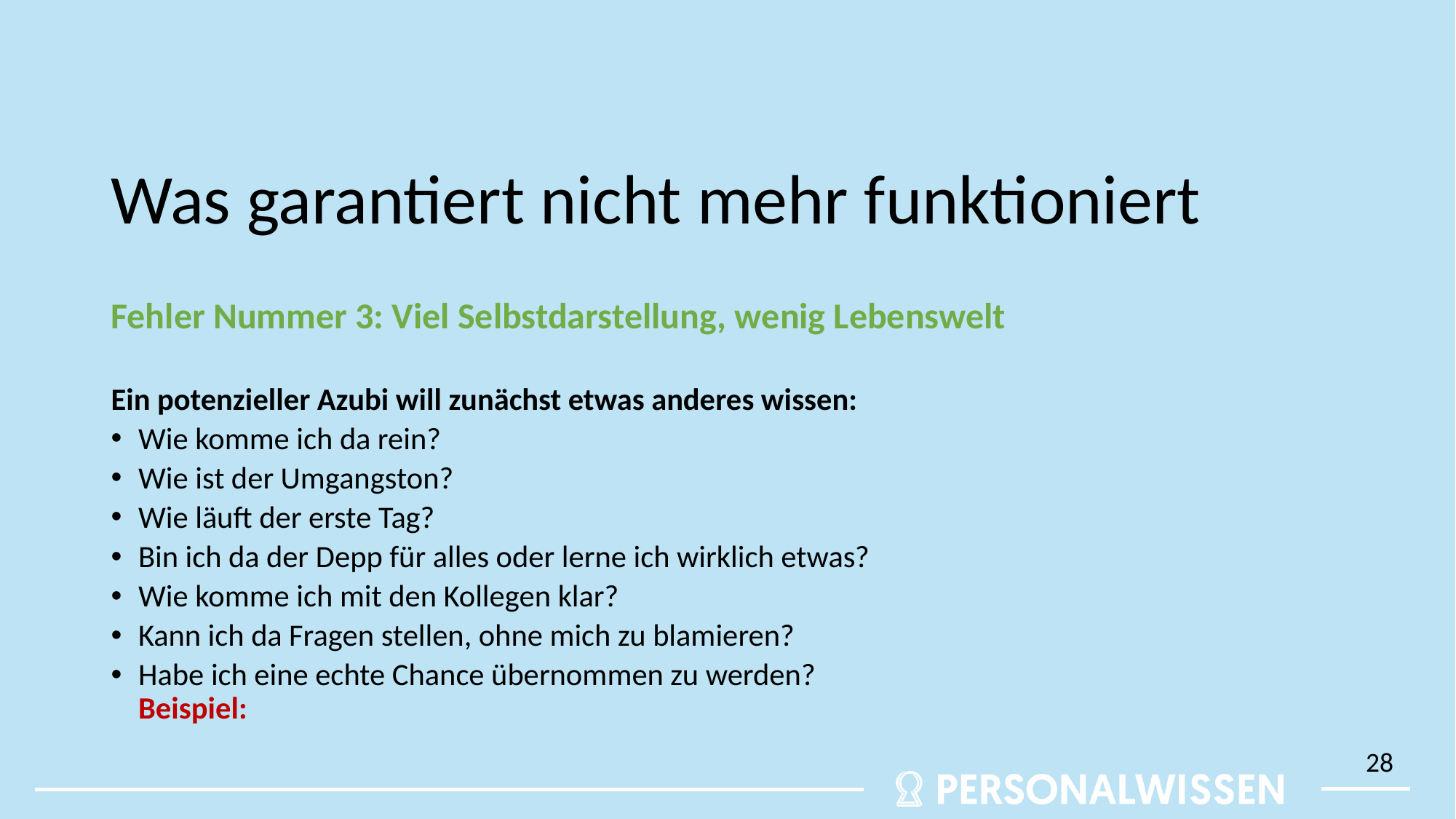

# Was garantiert nicht mehr funktioniert
Fehler Nummer 3: Viel Selbstdarstellung, wenig Lebenswelt
Ein potenzieller Azubi will zunächst etwas anderes wissen:
Wie komme ich da rein?
Wie ist der Umgangston?
Wie läuft der erste Tag?
Bin ich da der Depp für alles oder lerne ich wirklich etwas?
Wie komme ich mit den Kollegen klar?
Kann ich da Fragen stellen, ohne mich zu blamieren?
Habe ich eine echte Chance übernommen zu werden?                                              Beispiel:
28